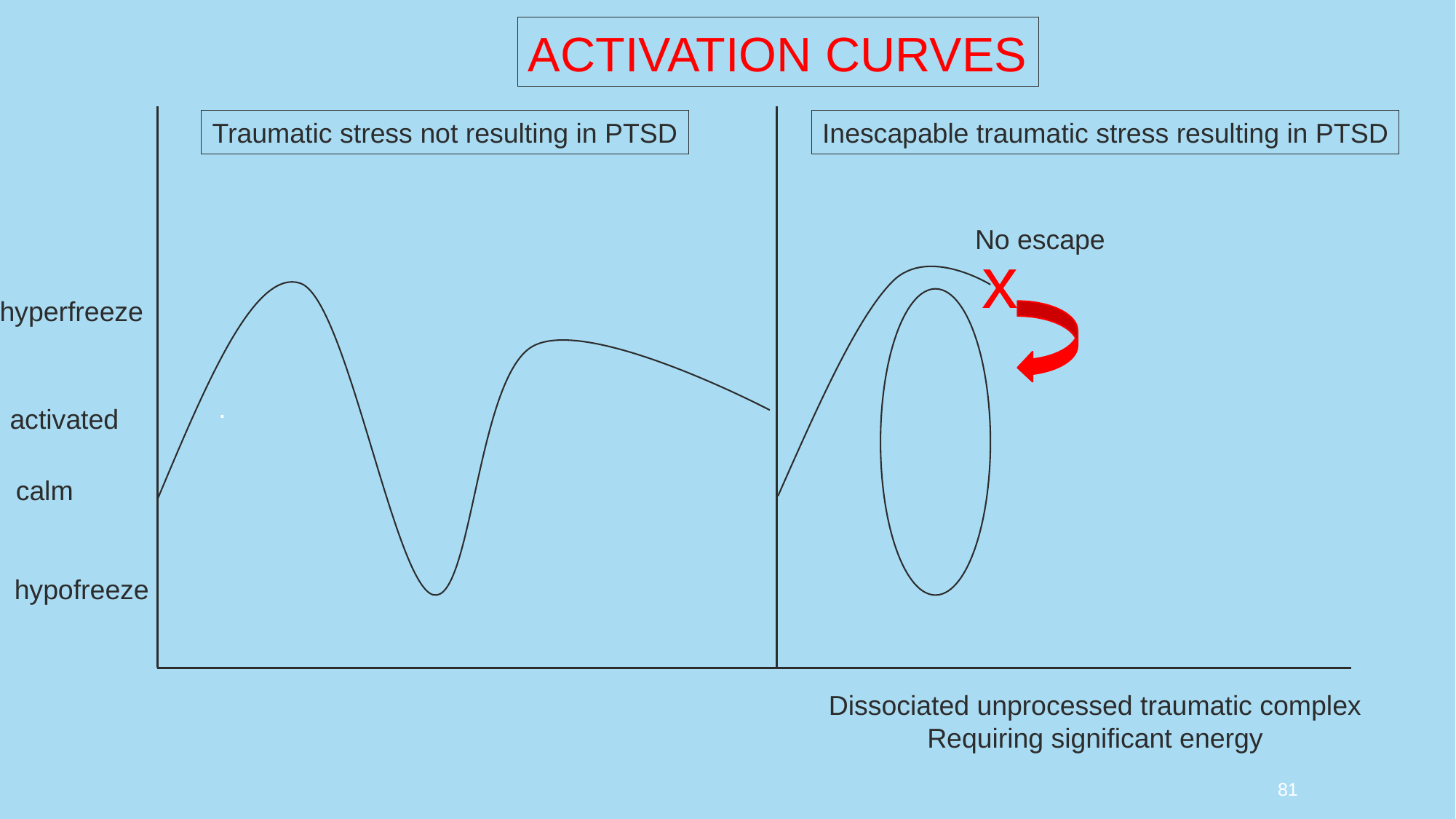

ACTIVATION CURVES
Traumatic stress not resulting in PTSD
Inescapable traumatic stress resulting in PTSD
No escape
x

hyperfreeze

.
activated
calm
hypofreeze
Dissociated unprocessed traumatic complex
Requiring significant energy
81